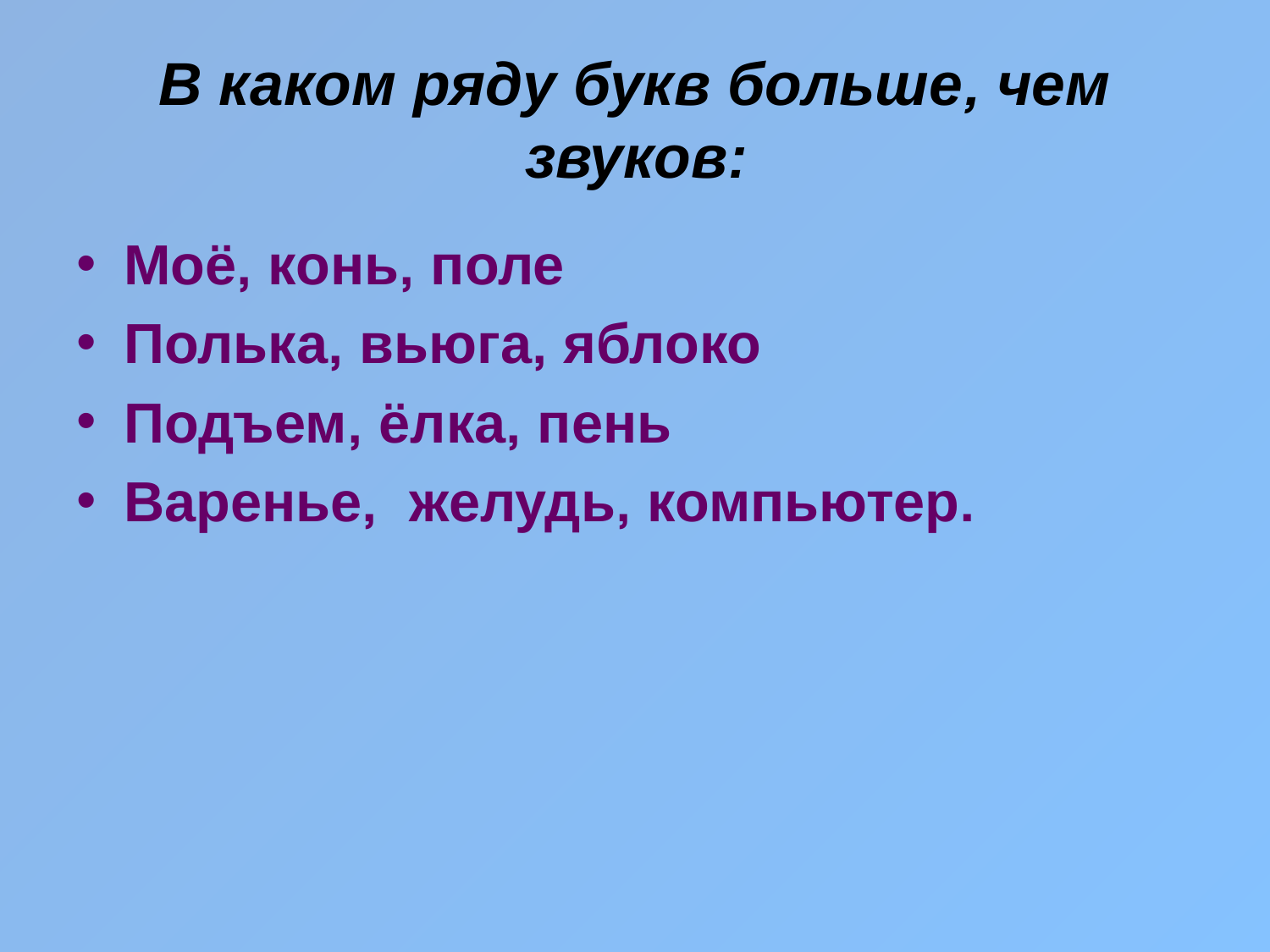

# В каком ряду букв больше, чем звуков:
Моё, конь, поле
Полька, вьюга, яблоко
Подъем, ёлка, пень
Варенье,  желудь, компьютер.